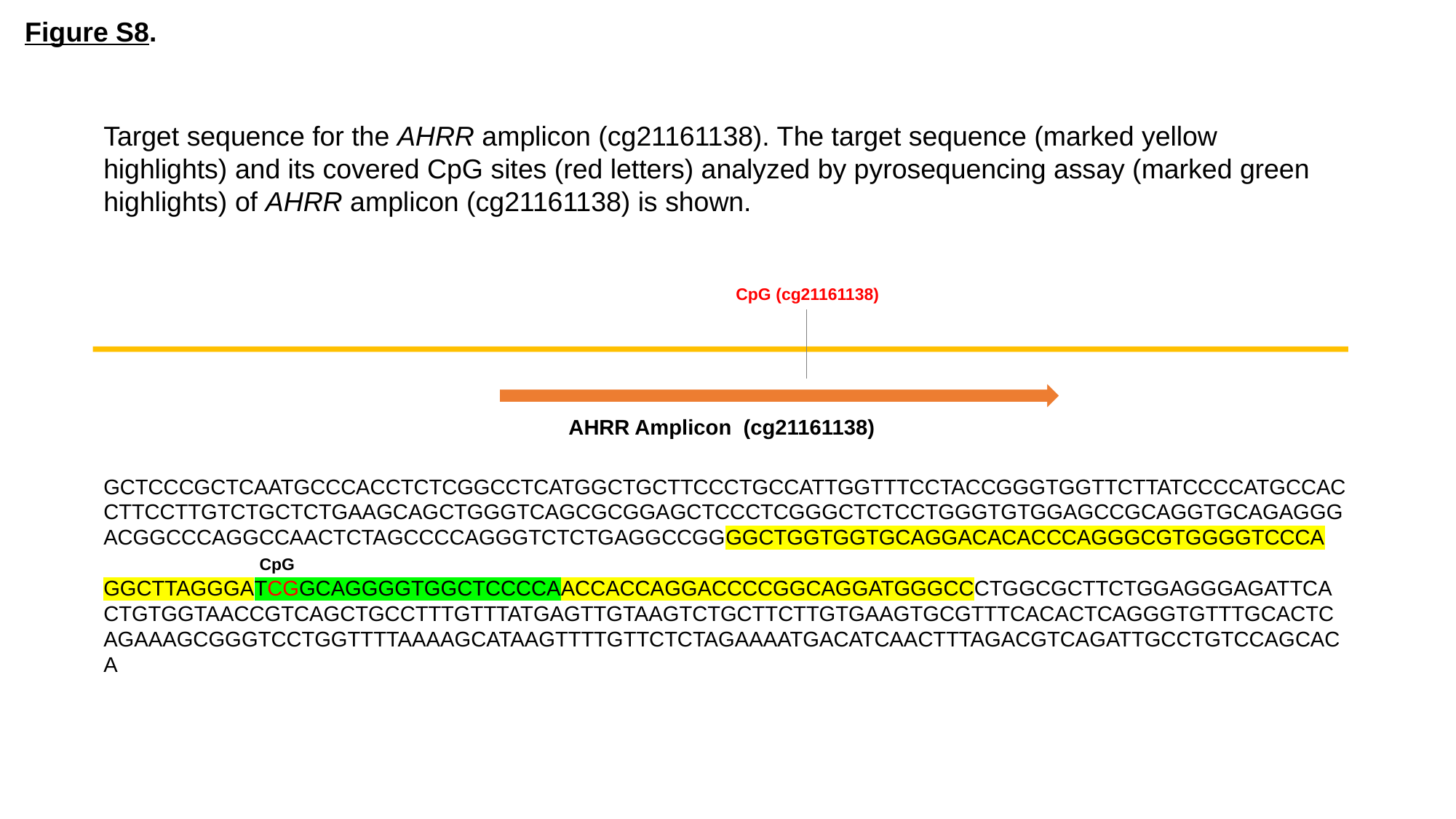

Figure S8.
Target sequence for the AHRR amplicon (cg21161138). The target sequence (marked yellow highlights) and its covered CpG sites (red letters) analyzed by pyrosequencing assay (marked green highlights) of AHRR amplicon (cg21161138) is shown.
CpG (cg21161138)

AHRR Amplicon  (cg21161138)
GCTCCCGCTCAATGCCCACCTCTCGGCCTCATGGCTGCTTCCCTGCCATTGGTTTCCTACCGGGTGGTTCTTATCCCCATGCCACCTTCCTTGTCTGCTCTGAAGCAGCTGGGTCAGCGCGGAGCTCCCTCGGGCTCTCCTGGGTGTGGAGCCGCAGGTGCAGAGGGACGGCCCAGGCCAACTCTAGCCCCAGGGTCTCTGAGGCCGGGGCTGGTGGTGCAGGACACACCCAGGGCGTGGGGTCCCA
                          CpG
GGCTTAGGGATCGGCAGGGGTGGCTCCCCAACCACCAGGACCCCGGCAGGATGGGCCCTGGCGCTTCTGGAGGGAGATTCACTGTGGTAACCGTCAGCTGCCTTTGTTTATGAGTTGTAAGTCTGCTTCTTGTGAAGTGCGTTTCACACTCAGGGTGTTTGCACTCAGAAAGCGGGTCCTGGTTTTAAAAGCATAAGTTTTGTTCTCTAGAAAATGACATCAACTTTAGACGTCAGATTGCCTGTCCAGCACA